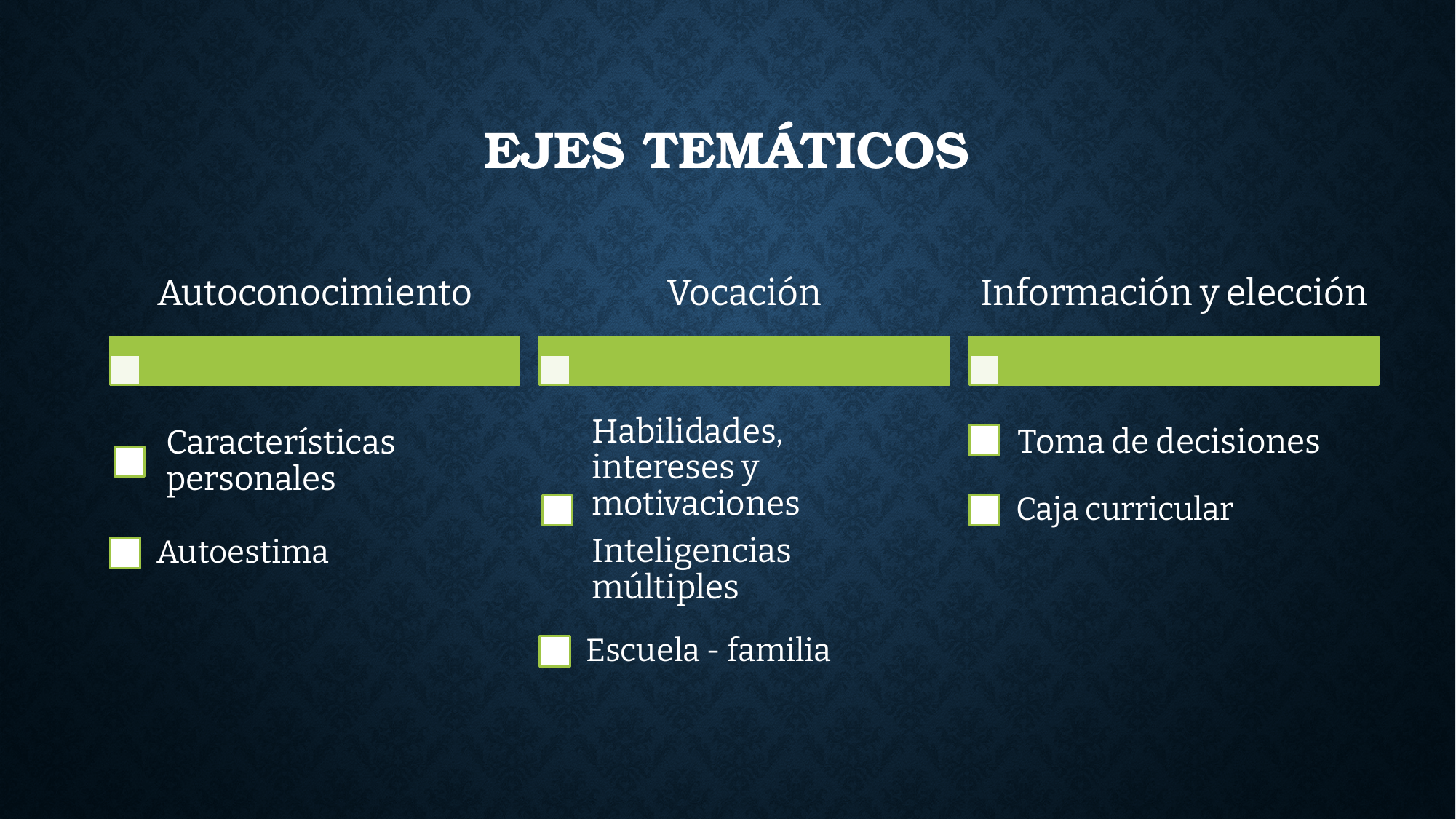

# Ejes temáticos
Autoconocimiento
Características personales
Autoestima
Vocación
Habilidades, intereses y motivaciones
Inteligencias múltiples
Escuela - familia
Información y elección
Toma de decisiones

Caja curricular